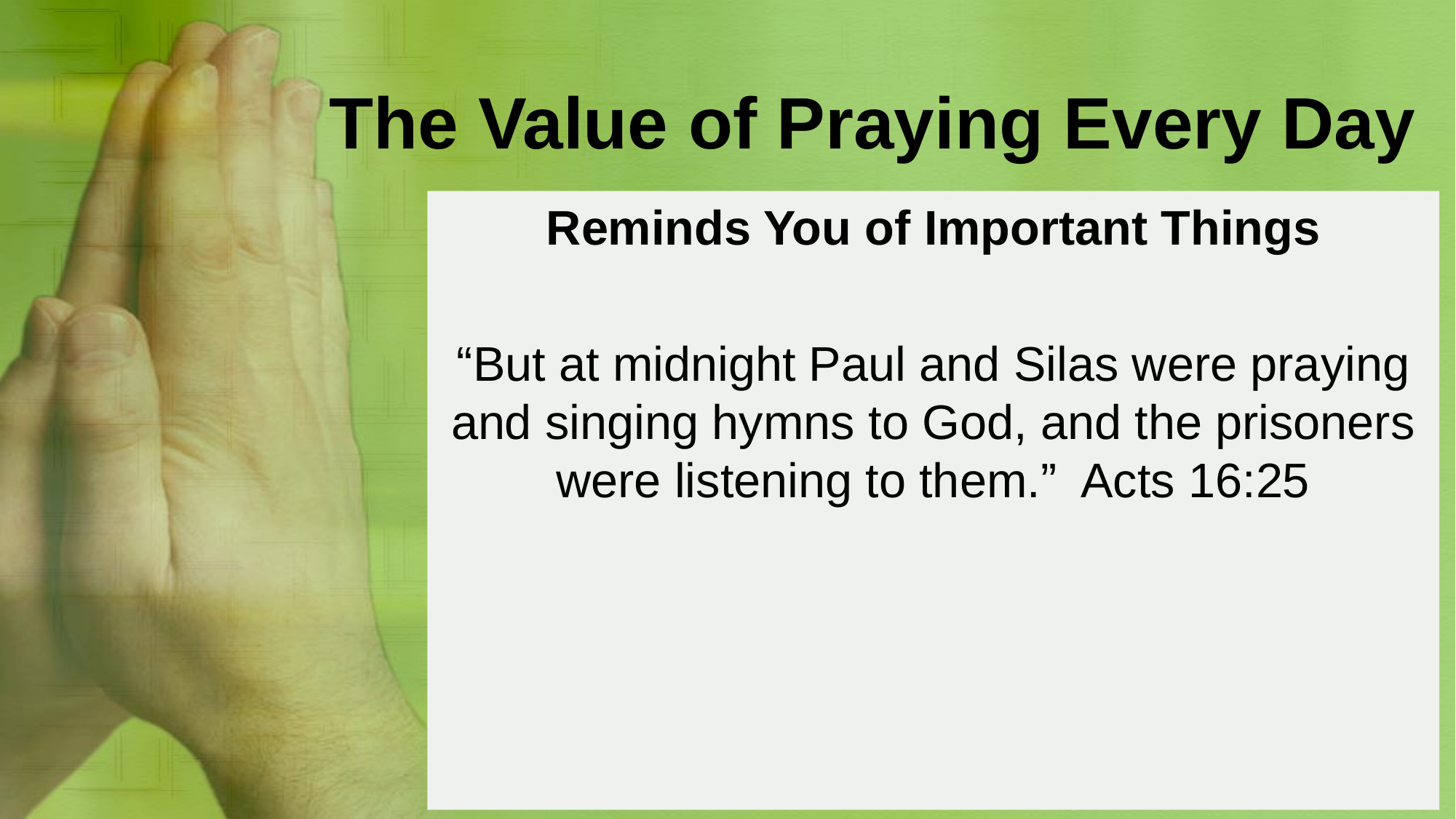

# The Value of Praying Every Day
Reminds You of Important Things

“But at midnight Paul and Silas were praying and singing hymns to God, and the prisoners were listening to them.”  Acts 16:25